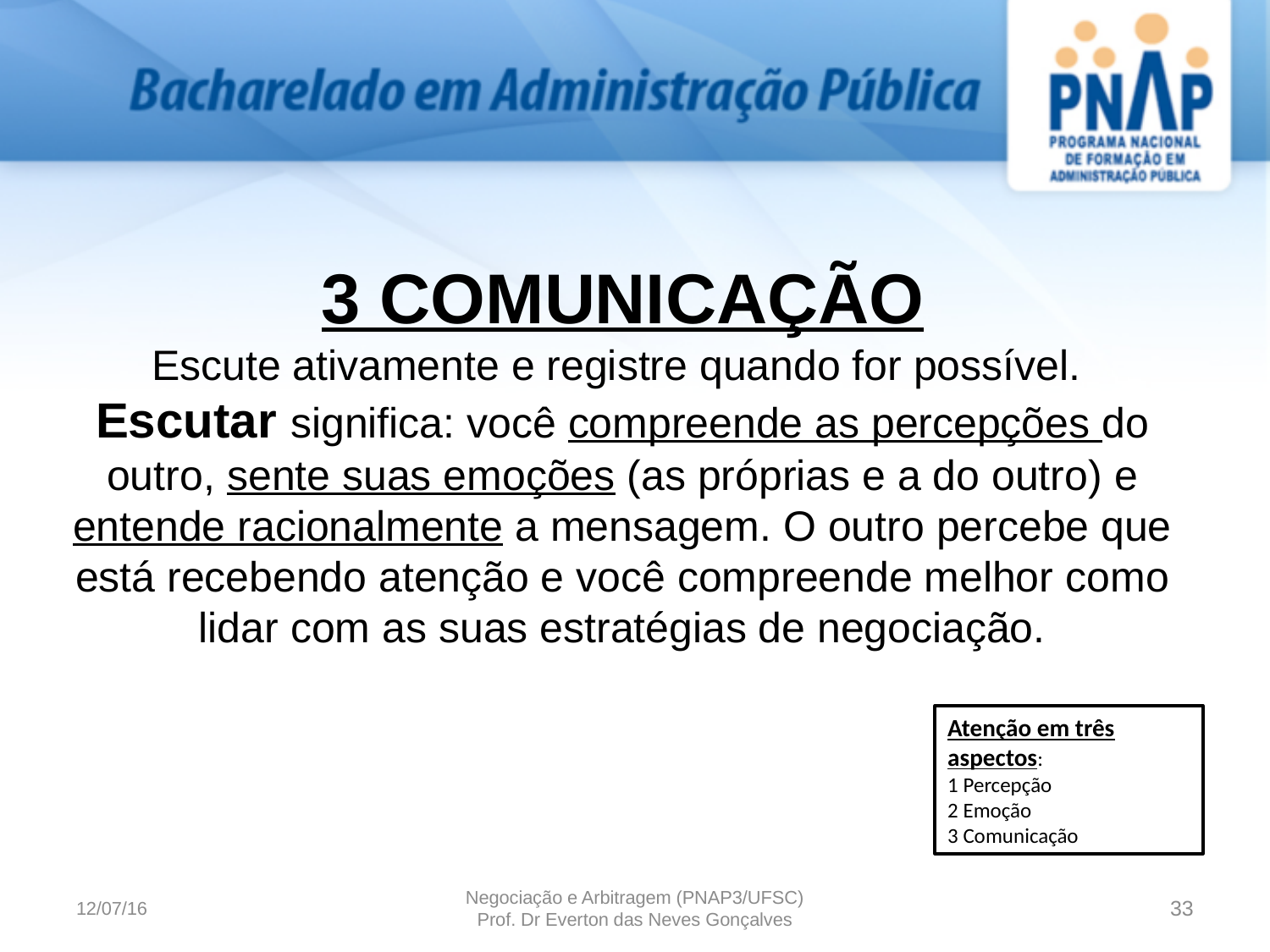

3 COMUNICAÇÃO
Escute ativamente e registre quando for possível.
Escutar significa: você compreende as percepções do outro, sente suas emoções (as próprias e a do outro) e entende racionalmente a mensagem. O outro percebe que está recebendo atenção e você compreende melhor como lidar com as suas estratégias de negociação.
Atenção em três aspectos:
1 Percepção
2 Emoção
3 Comunicação
12/07/16
Negociação e Arbitragem (PNAP3/UFSC) Prof. Dr Everton das Neves Gonçalves
33